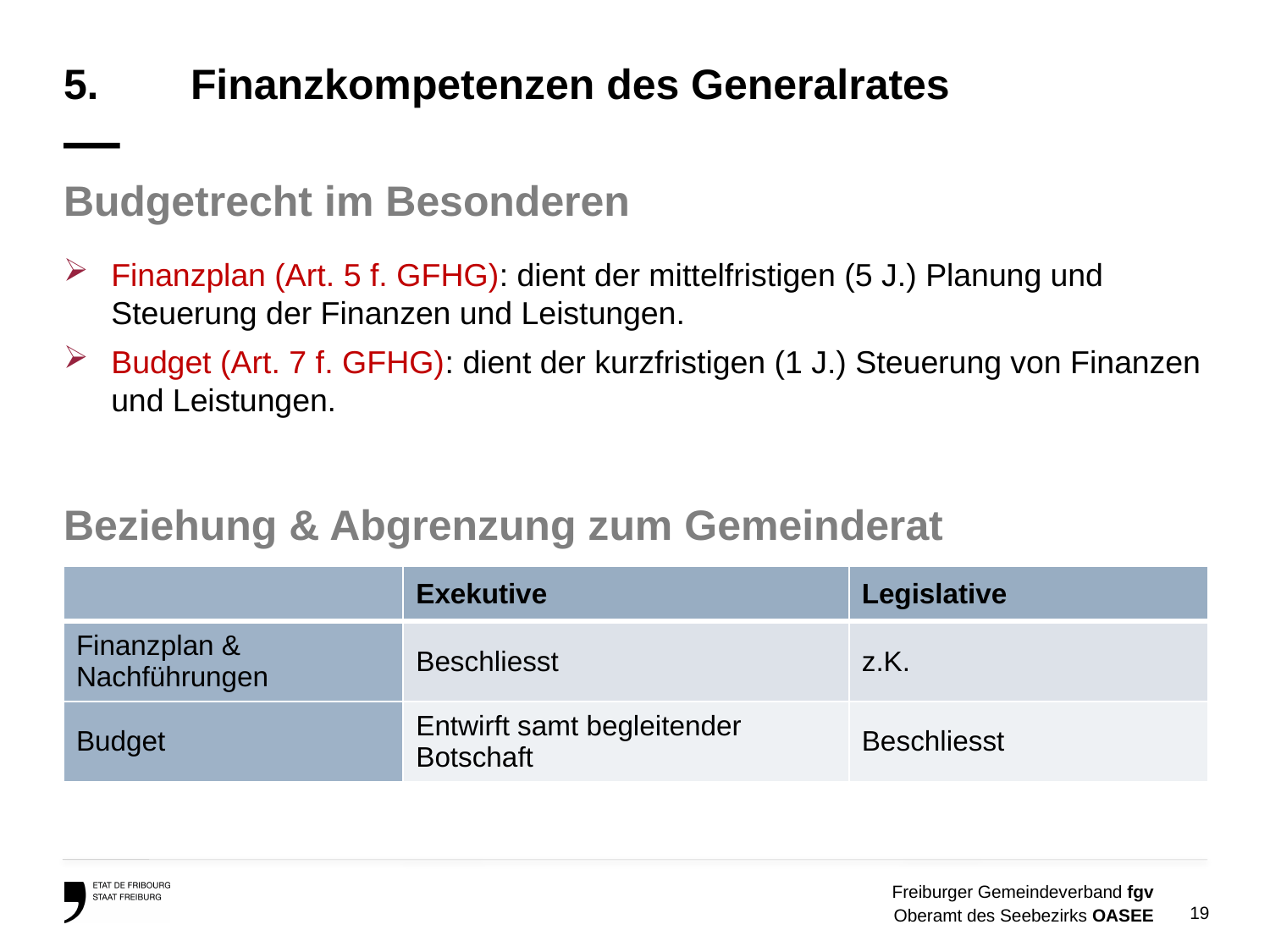

# 5.	Finanzkompetenzen des Generalrates —
Budgetrecht im Besonderen
Finanzplan (Art. 5 f. GFHG): dient der mittelfristigen (5 J.) Planung und Steuerung der Finanzen und Leistungen.
Budget (Art. 7 f. GFHG): dient der kurzfristigen (1 J.) Steuerung von Finanzen und Leistungen.
Beziehung & Abgrenzung zum Gemeinderat
|  | Exekutive | Legislative |
| --- | --- | --- |
| Finanzplan & Nachführungen | Beschliesst | z.K. |
| Budget | Entwirft samt begleitender Botschaft | Beschliesst |